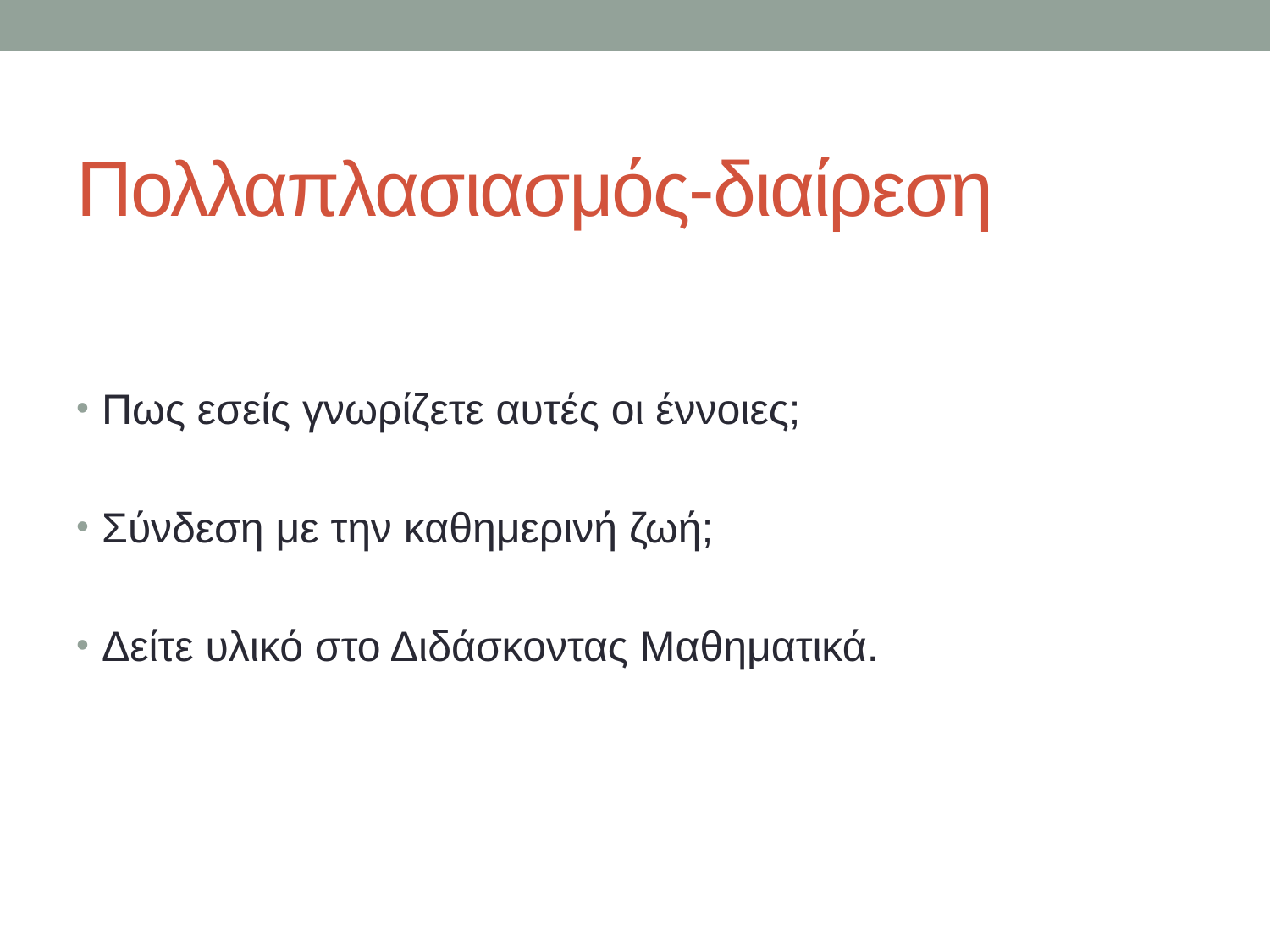

# Πολλαπλασιασμός-διαίρεση
Πως εσείς γνωρίζετε αυτές οι έννοιες;

Σύνδεση με την καθημερινή ζωή;

Δείτε υλικό στο Διδάσκοντας Μαθηματικά.